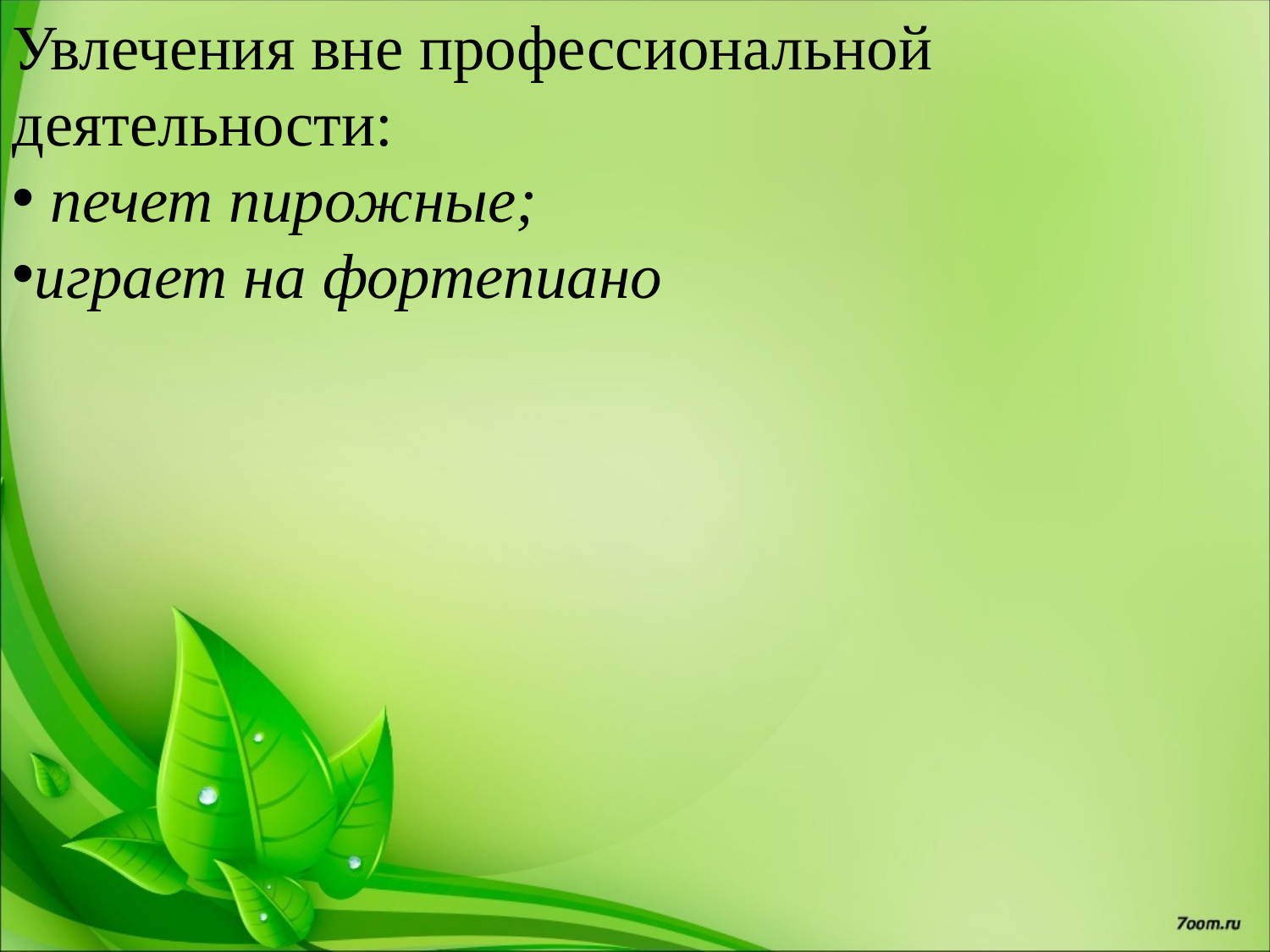

Увлечения вне профессиональной деятельности:
 печет пирожные;
играет на фортепиано